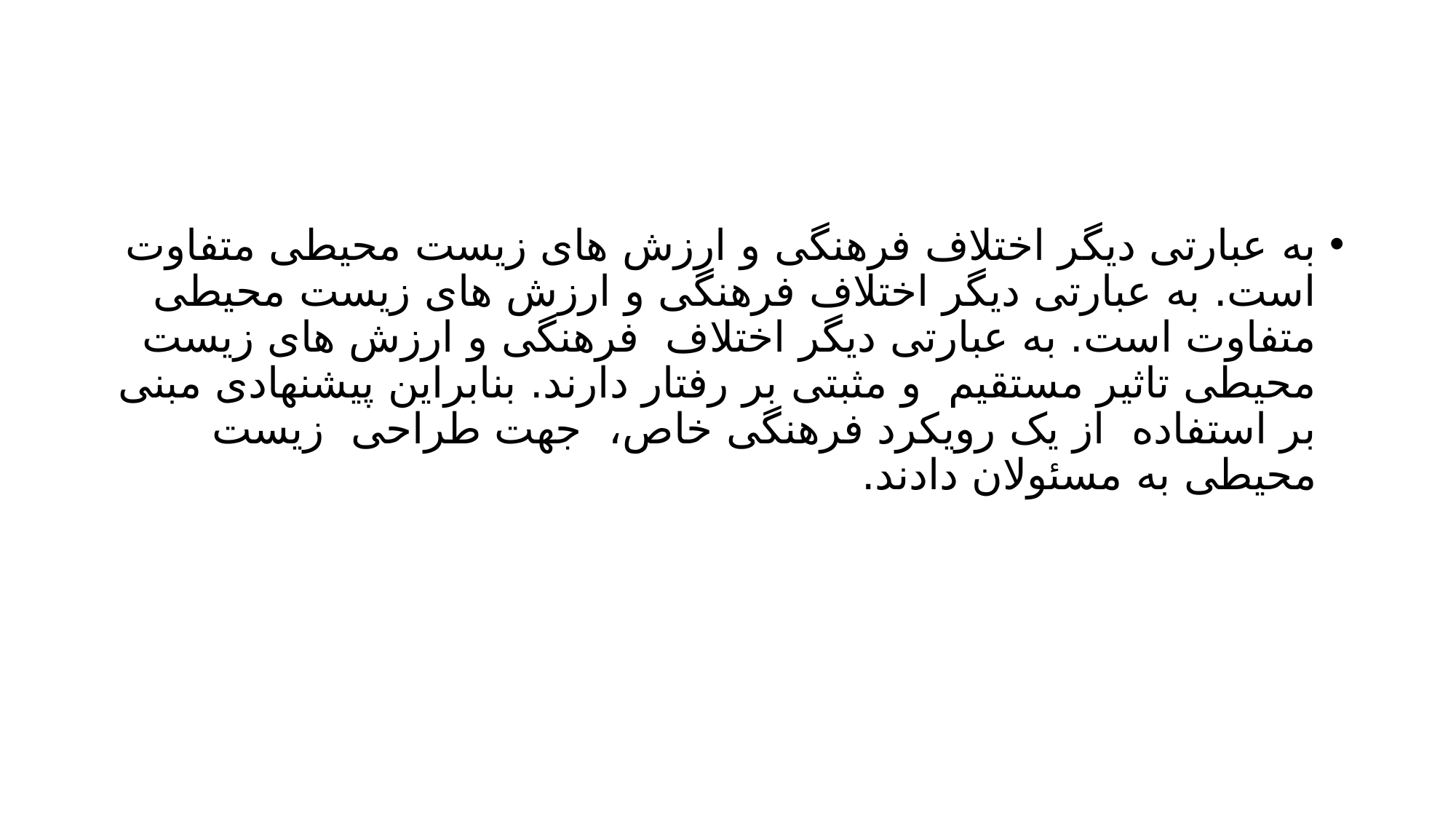

#
به عبارتی دیگر اختلاف فرهنگی و ارزش های زیست محیطی متفاوت است. به عبارتی دیگر اختلاف فرهنگی و ارزش های زیست محیطی  متفاوت است. به عبارتی دیگر اختلاف  فرهنگی و ارزش های زیست محیطی تاثیر مستقیم  و مثبتی بر رفتار دارند. بنابراین پیشنهادی مبنی بر استفاده  از یک رویکرد فرهنگی خاص،  جهت طراحی  زیست محیطی به مسئولان دادند.